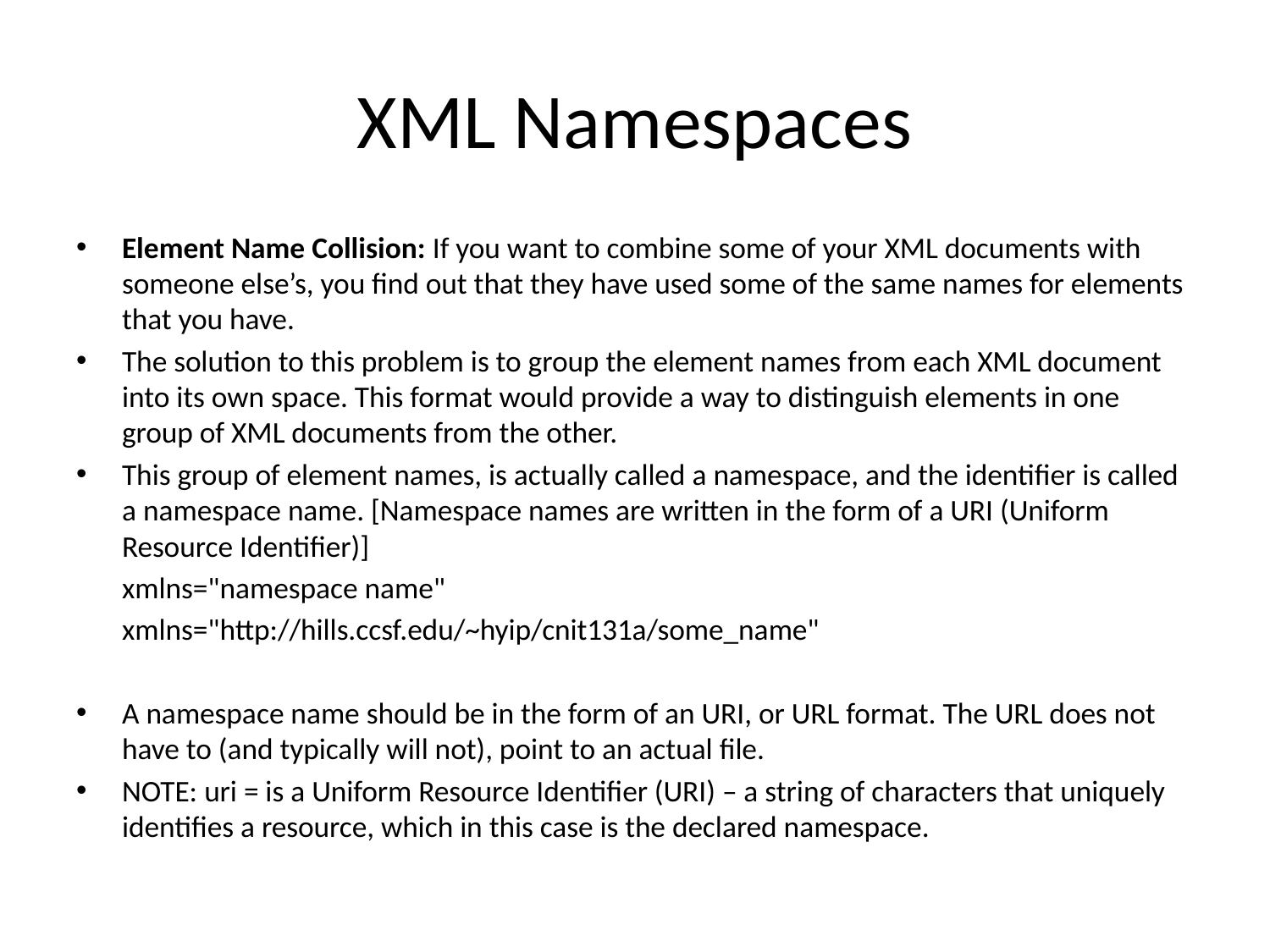

# XML Namespaces
Element Name Collision: If you want to combine some of your XML documents with someone else’s, you find out that they have used some of the same names for elements that you have.
The solution to this problem is to group the element names from each XML document into its own space. This format would provide a way to distinguish elements in one group of XML documents from the other.
This group of element names, is actually called a namespace, and the identifier is called a namespace name. [Namespace names are written in the form of a URI (Uniform Resource Identifier)]
		xmlns="namespace name"
		xmlns="http://hills.ccsf.edu/~hyip/cnit131a/some_name"

A namespace name should be in the form of an URI, or URL format. The URL does not have to (and typically will not), point to an actual file.
NOTE: uri = is a Uniform Resource Identifier (URI) – a string of characters that uniquely identifies a resource, which in this case is the declared namespace.